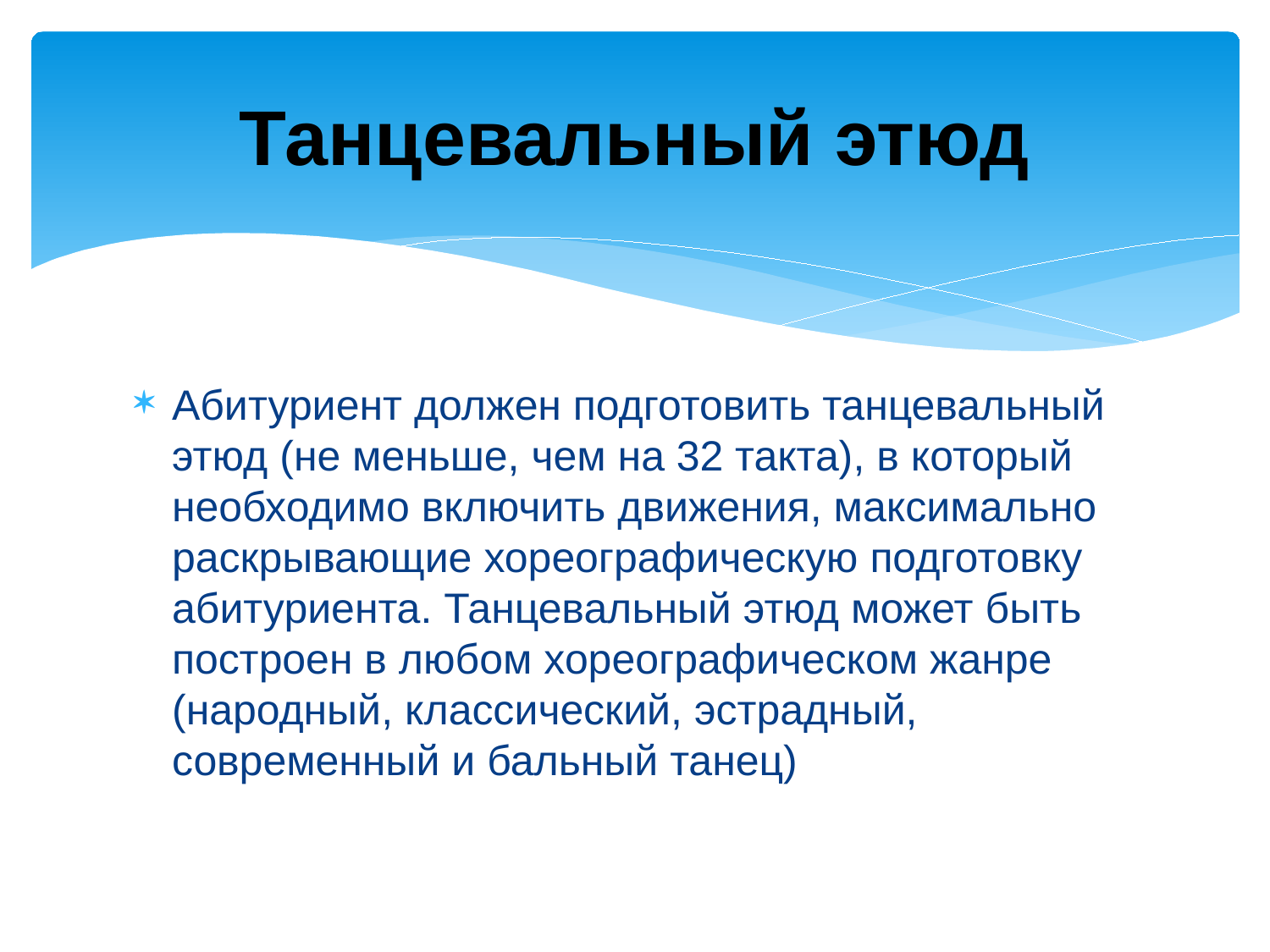

# Танцевальный этюд
Абитуриент должен подготовить танцевальный этюд (не меньше, чем на 32 такта), в который необходимо включить движения, максимально раскрывающие хореографическую подготовку абитуриента. Танцевальный этюд может быть построен в любом хореографическом жанре (народный, классический, эстрадный, современный и бальный танец)